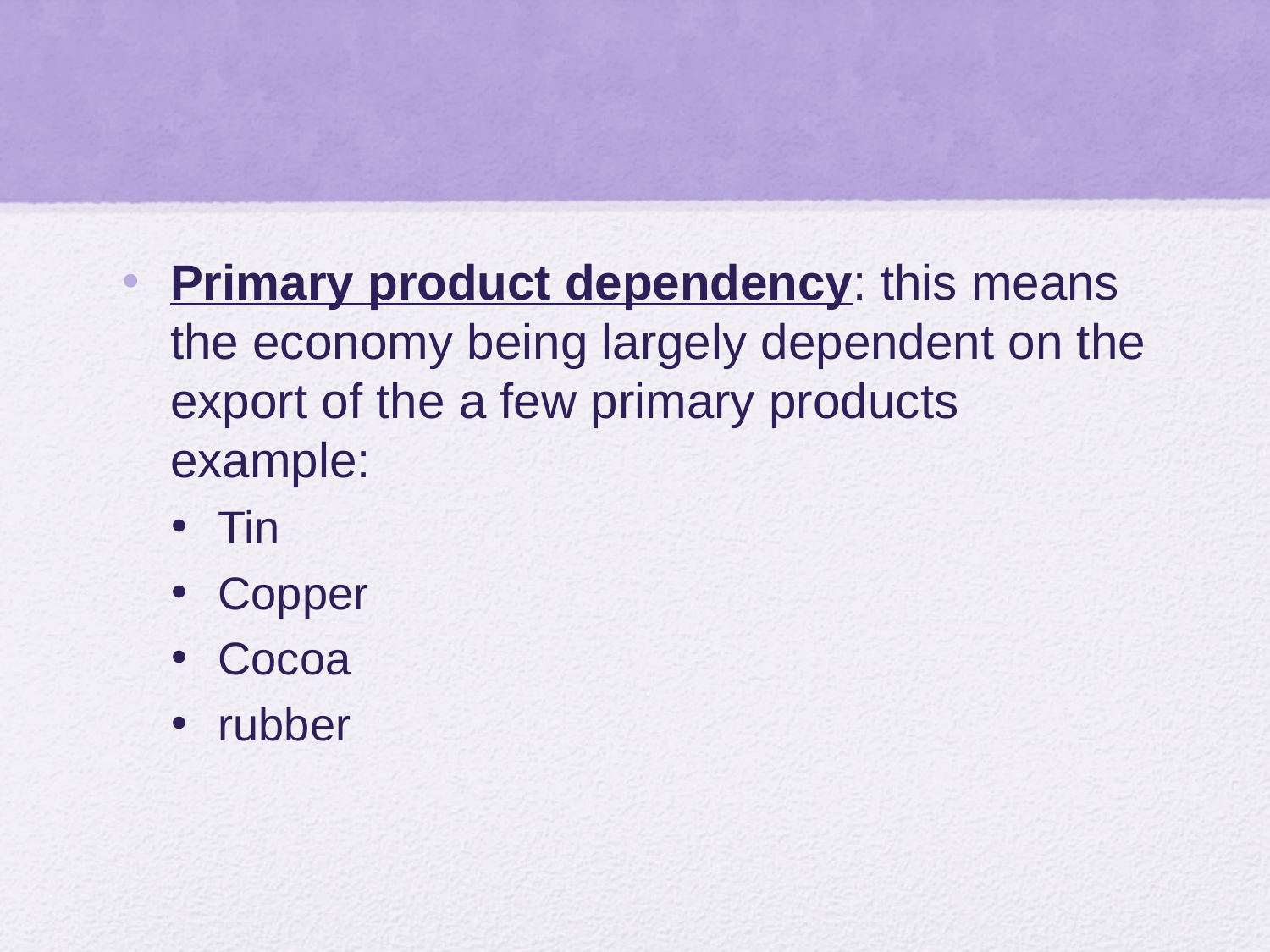

#
Primary product dependency: this means the economy being largely dependent on the export of the a few primary products example:
Tin
Copper
Cocoa
rubber